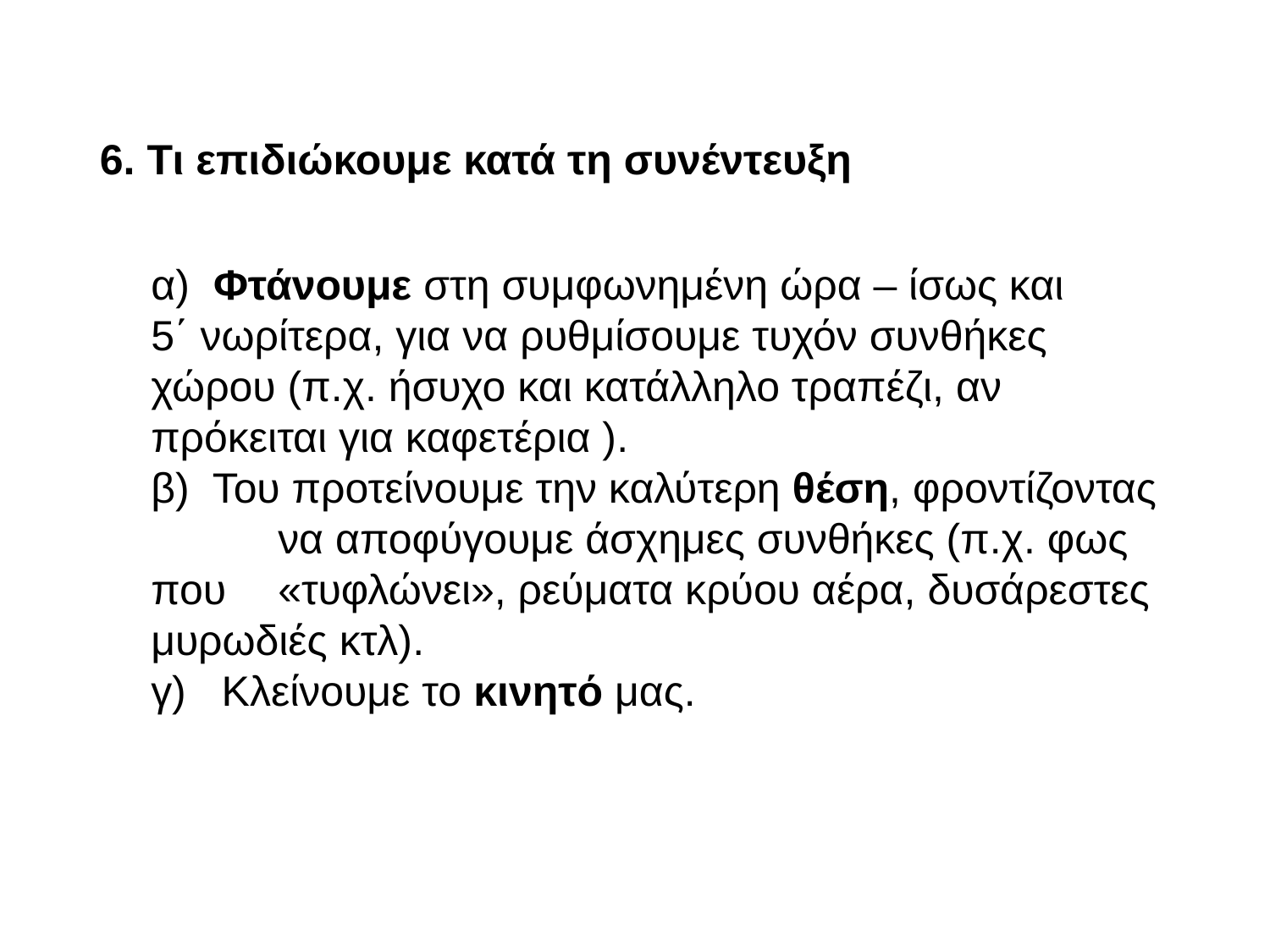

#
  6. Τι επιδιώκουμε κατά τη συνέντευξη

α)  Φτάνουμε στη συμφωνημένη ώρα – ίσως και    	5΄ νωρίτερα, για να ρυθμίσουμε τυχόν συνθήκες 	χώρου (π.χ. ήσυχο και κατάλληλο τραπέζι, αν 	πρόκειται για καφετέρια ).
β)  Του προτείνουμε την καλύτερη θέση, φροντίζοντας 	να αποφύγουμε άσχημες συνθήκες (π.χ. φως που 	«τυφλώνει», ρεύματα κρύου αέρα, δυσάρεστες 	μυρωδιές κτλ).
γ)   Κλείνουμε το κινητό μας.